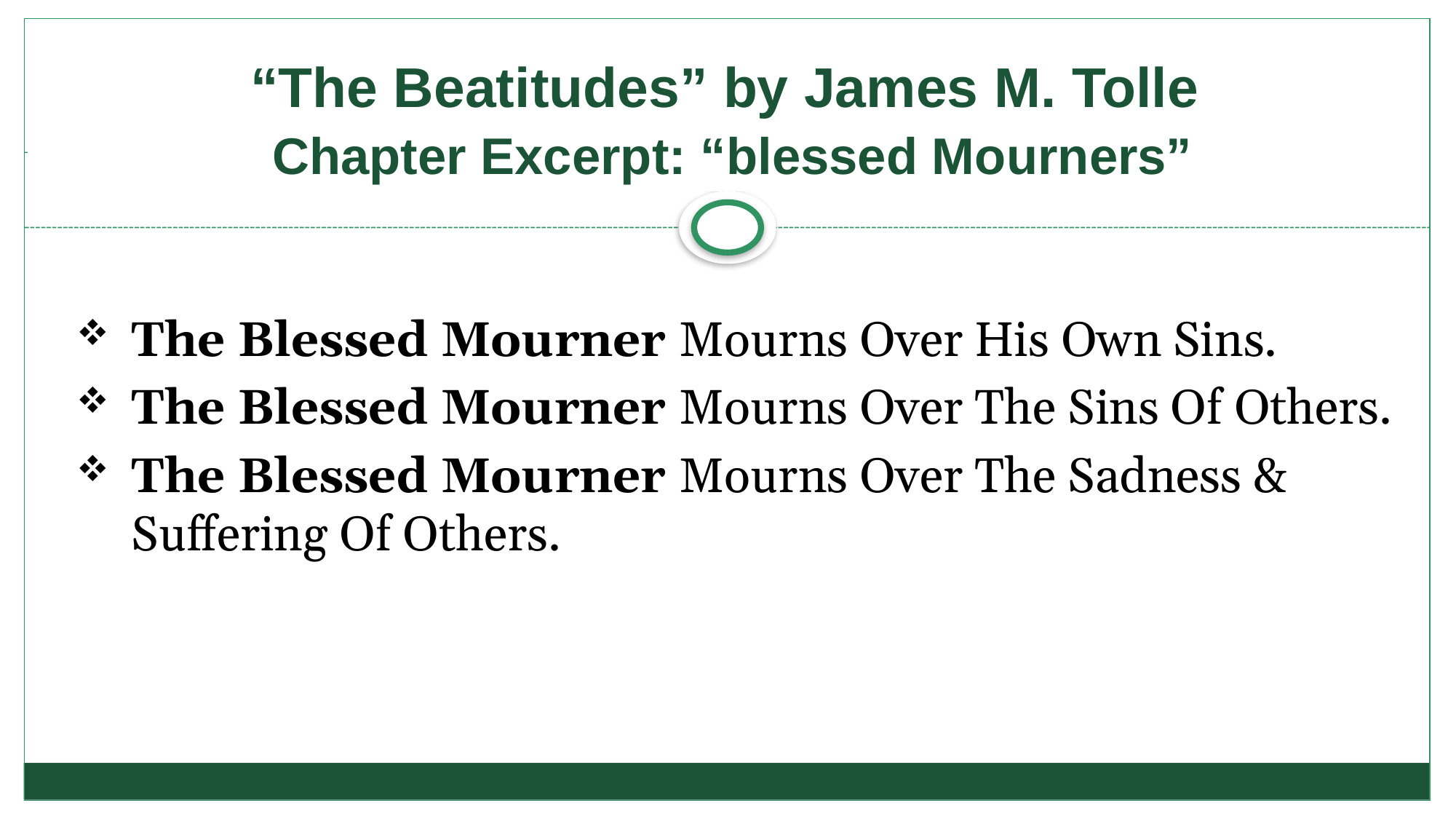

# “The Beatitudes” by James M. Tolle Chapter Excerpt: “blessed Mourners”
The Blessed Mourner Mourns Over His Own Sins.
The Blessed Mourner Mourns Over The Sins Of Others.
The Blessed Mourner Mourns Over The Sadness & Suffering Of Others.